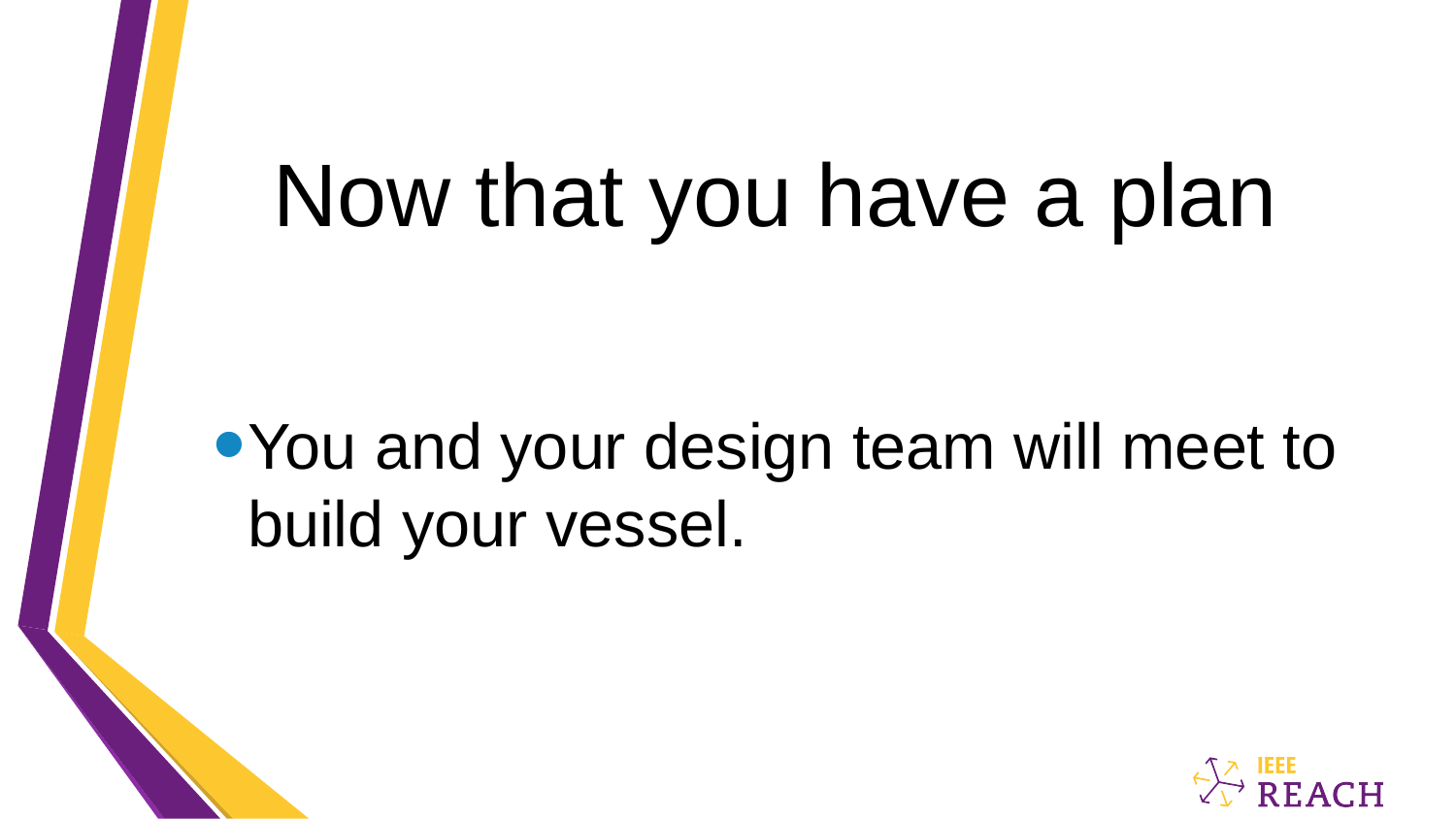

# Now that you have a plan
You and your design team will meet to build your vessel.